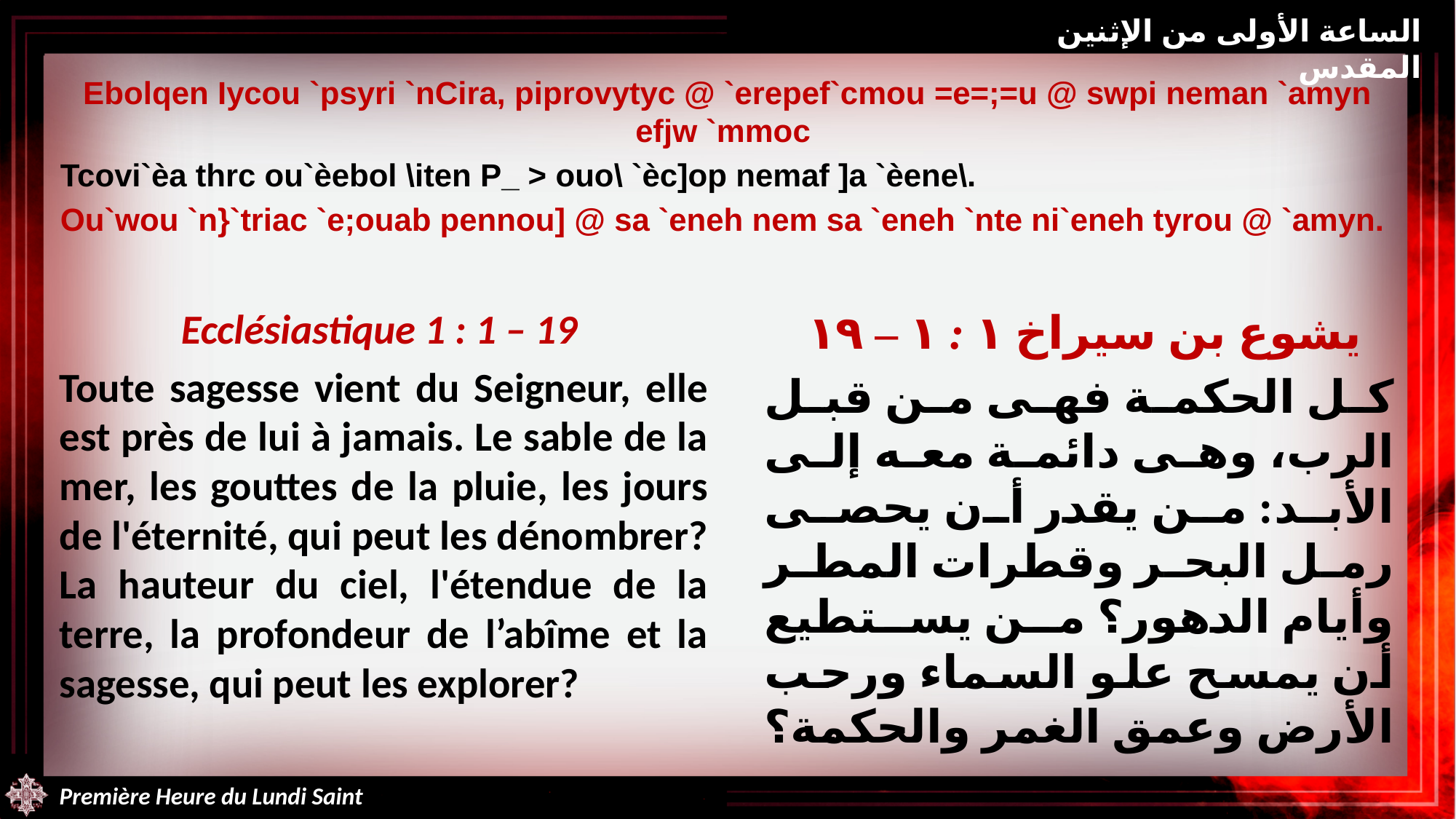

الساعة الأولى من الإثنين المقدس
Ebolqen Iycou `psyri `nCira, piprovytyc @ `erepef`cmou =e=;=u @ swpi neman `amyn efjw `mmoc
Tcovi`èa thrc ou`èebol \iten P_ > ouo\ `èc]op nemaf ]a `èene\.
Ou`wou `n}`triac `e;ouab pennou] @ sa `eneh nem sa `eneh `nte ni`eneh tyrou @ `amyn.

Ecclésiastique 1 : 1 – 19
Toute sagesse vient du Seigneur, elle est près de lui à jamais. Le sable de la mer, les gouttes de la pluie, les jours de l'éternité, qui peut les dénombrer? La hauteur du ciel, l'étendue de la terre, la profondeur de l’abîme et la sagesse, qui peut les explorer?
يشوع بن سيراخ ١ : ١ – ١٩
كل الحكمة فهى من قبل الرب، وهى دائمة معه إلى الأبد: من يقدر أن يحصى رمل البحر وقطرات المطر وأيام الدهور؟ من يستطيع أن يمسح علو السماء ورحب الأرض وعمق الغمر والحكمة؟
Première Heure du Lundi Saint